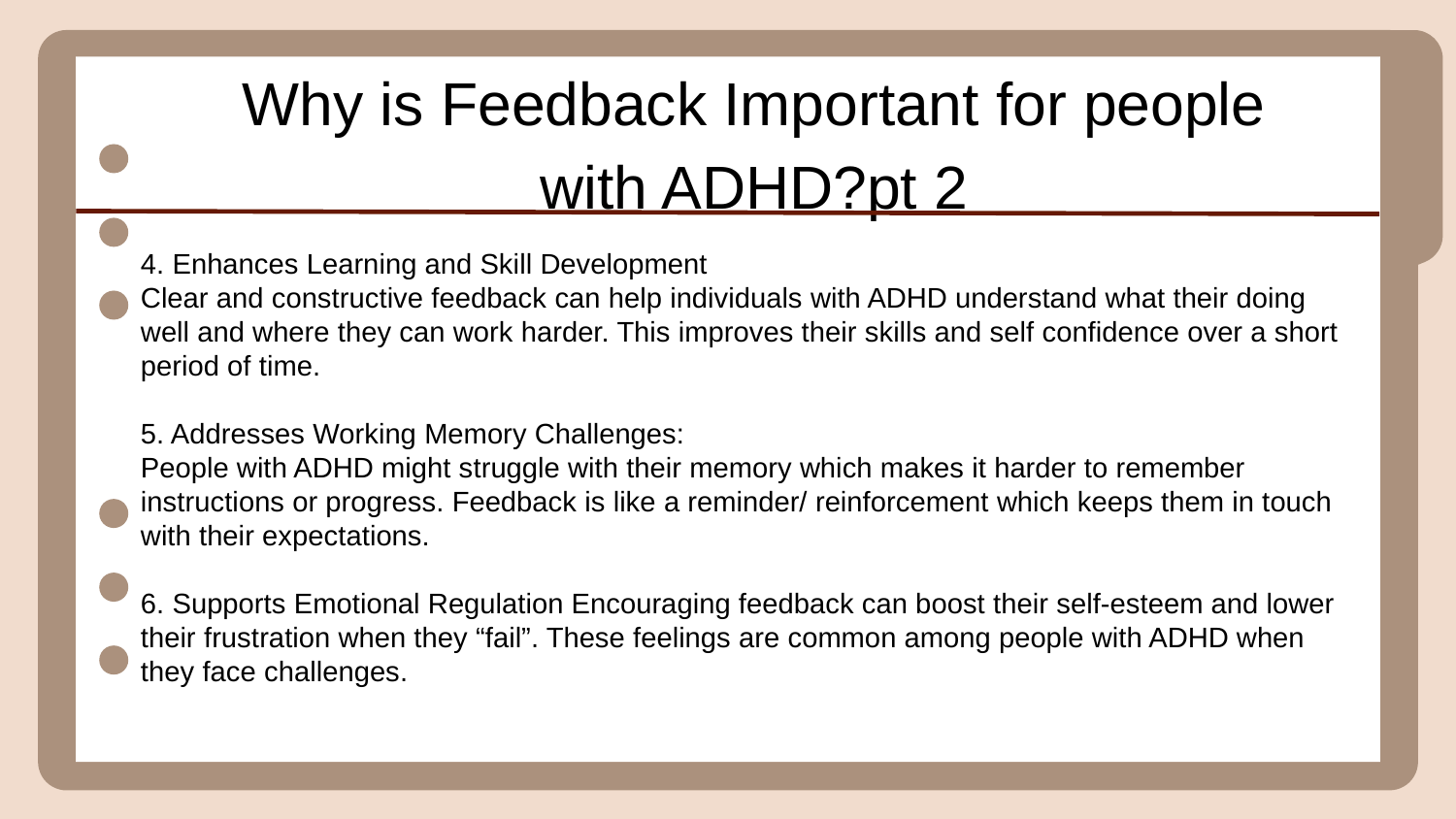

# Why is Feedback Important for people with ADHD?pt 2
4. Enhances Learning and Skill Development
Clear and constructive feedback can help individuals with ADHD understand what their doing well and where they can work harder. This improves their skills and self confidence over a short period of time.

5. Addresses Working Memory Challenges:
People with ADHD might struggle with their memory which makes it harder to remember instructions or progress. Feedback is like a reminder/ reinforcement which keeps them in touch with their expectations.

6. Supports Emotional Regulation Encouraging feedback can boost their self-esteem and lower their frustration when they “fail”. These feelings are common among people with ADHD when they face challenges.